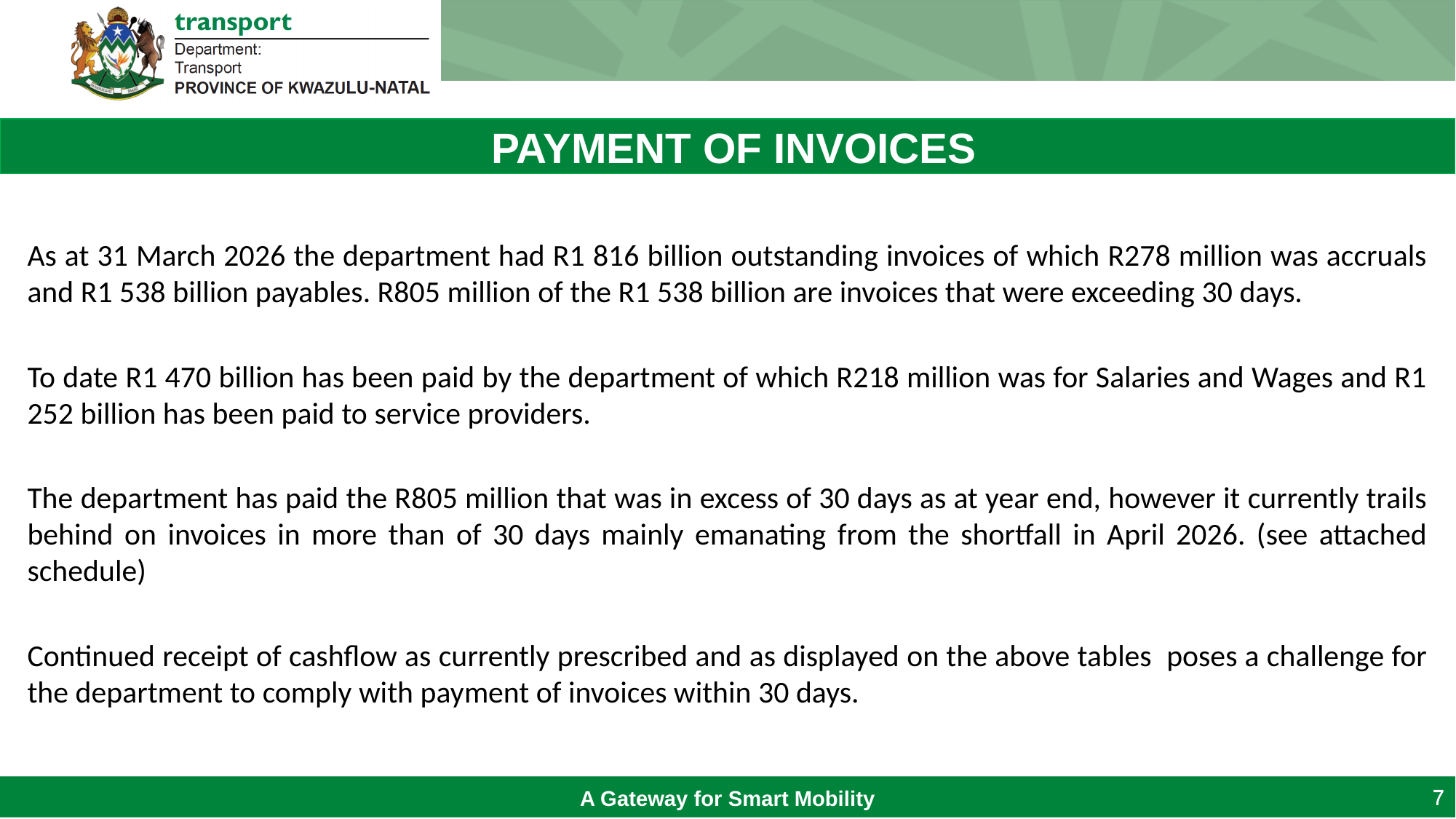

PAYMENT OF INVOICES

As at 31 March 2026 the department had R1 816 billion outstanding invoices of which R278 million was accruals and R1 538 billion payables. R805 million of the R1 538 billion are invoices that were exceeding 30 days.

To date R1 470 billion has been paid by the department of which R218 million was for Salaries and Wages and R1 252 billion has been paid to service providers.

The department has paid the R805 million that was in excess of 30 days as at year end, however it currently trails behind on invoices in more than of 30 days mainly emanating from the shortfall in April 2026. (see attached schedule)

Continued receipt of cashflow as currently prescribed and as displayed on the above tables  poses a challenge for the department to comply with payment of invoices within 30 days.
7